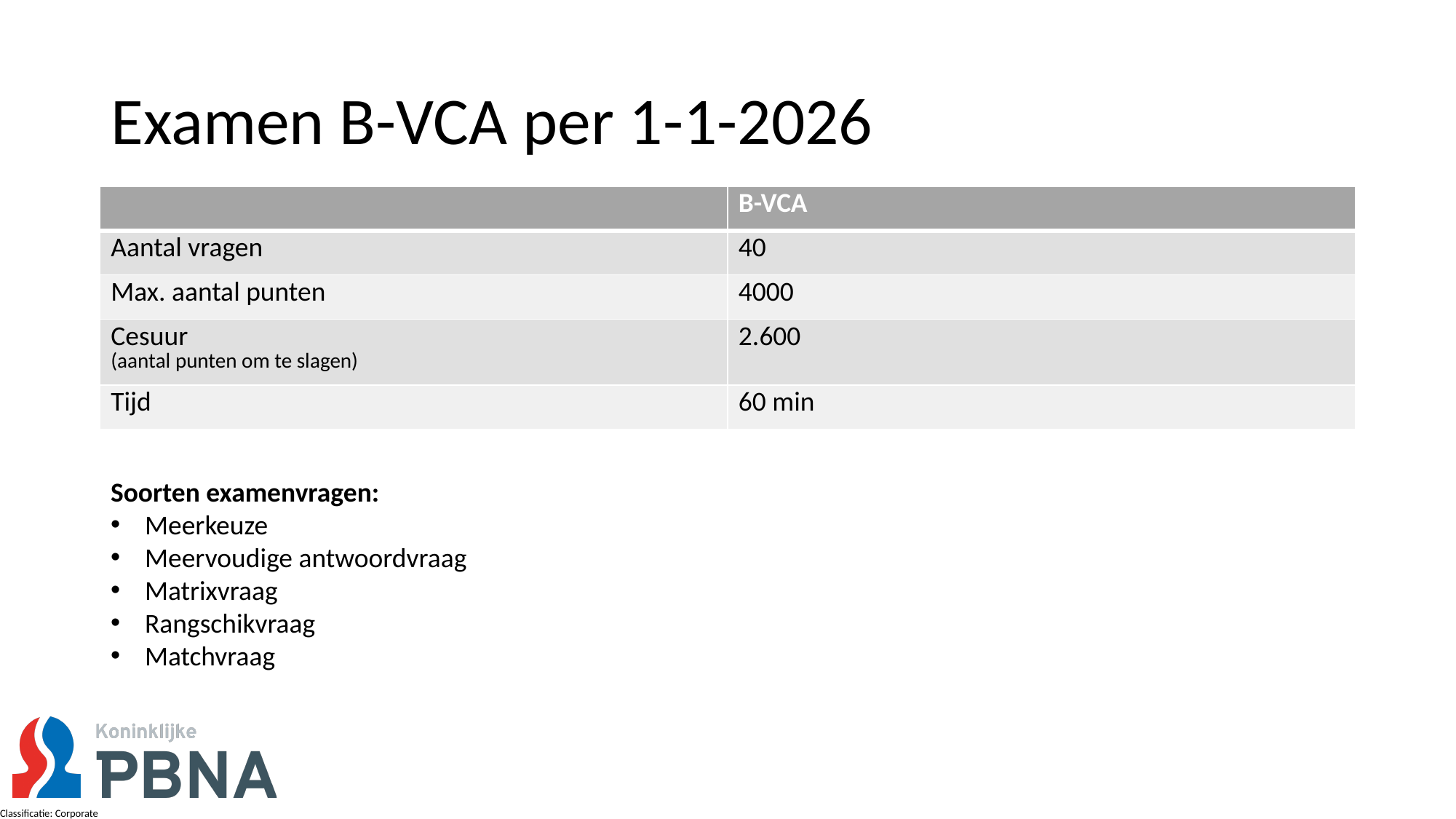

# Examen B-VCA per 1-1-2026
|  | B-VCA |
| --- | --- |
| Aantal vragen | 40 |
| Max. aantal punten | 4000 |
| Cesuur (aantal punten om te slagen) | 2.600 |
| Tijd | 60 min |
Soorten examenvragen:
Meerkeuze
Meervoudige antwoordvraag
Matrixvraag
Rangschikvraag
Matchvraag